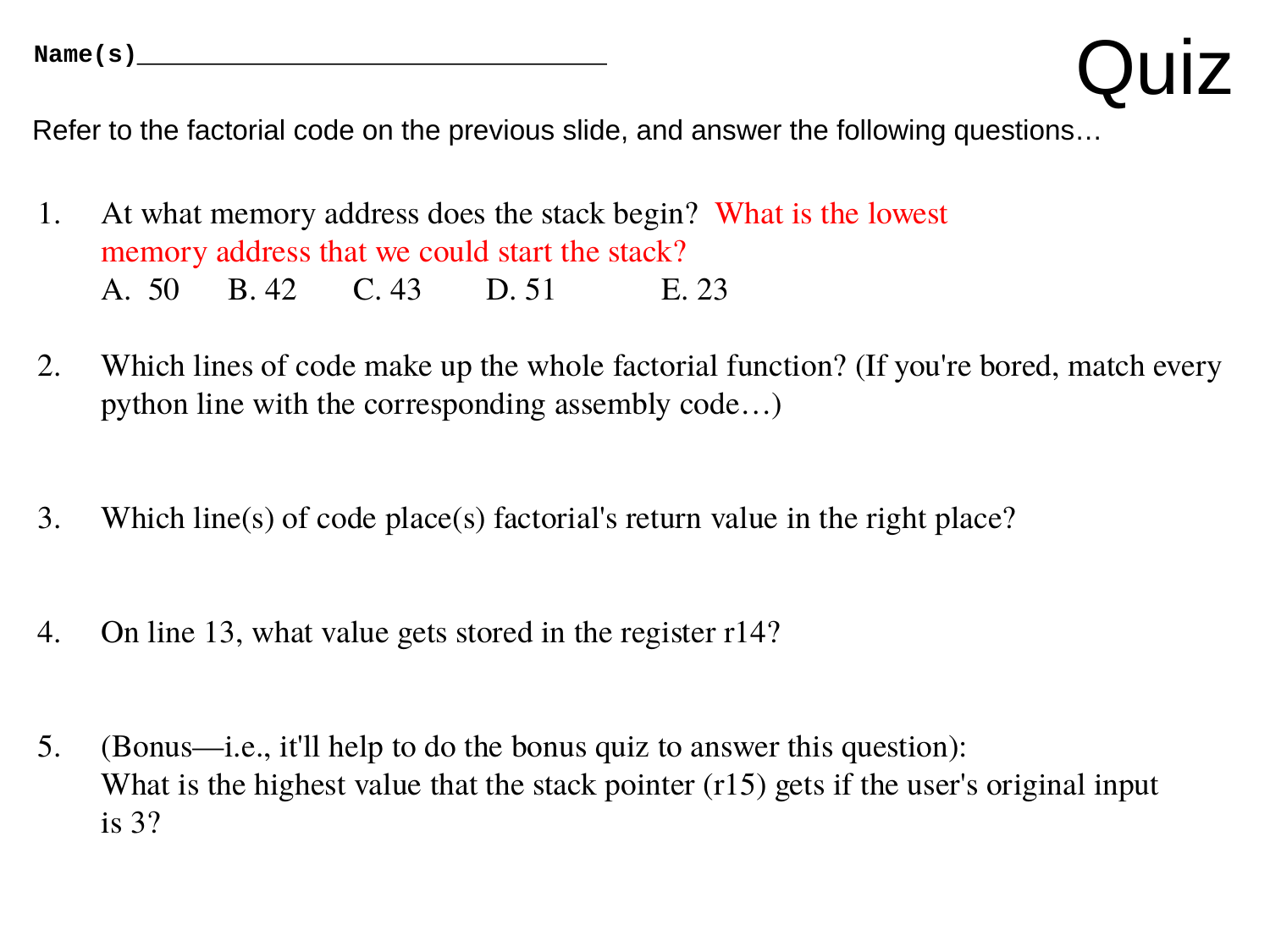

Quiz
Name(s)

Refer to the factorial code on the previous slide, and answer the following questions…
At what memory address does the stack begin?  What is the lowest
memory address that we could start the stack?
A.  50      B. 42       C. 43        D. 51             E. 23

Which lines of code make up the whole factorial function? (If you're bored, match every
python line with the corresponding assembly code…)

Which line(s) of code place(s) factorial's return value in the right place?

On line 13, what value gets stored in the register r14?

(Bonus—i.e., it'll help to do the bonus quiz to answer this question):
What is the highest value that the stack pointer (r15) gets if the user's original input
is 3?